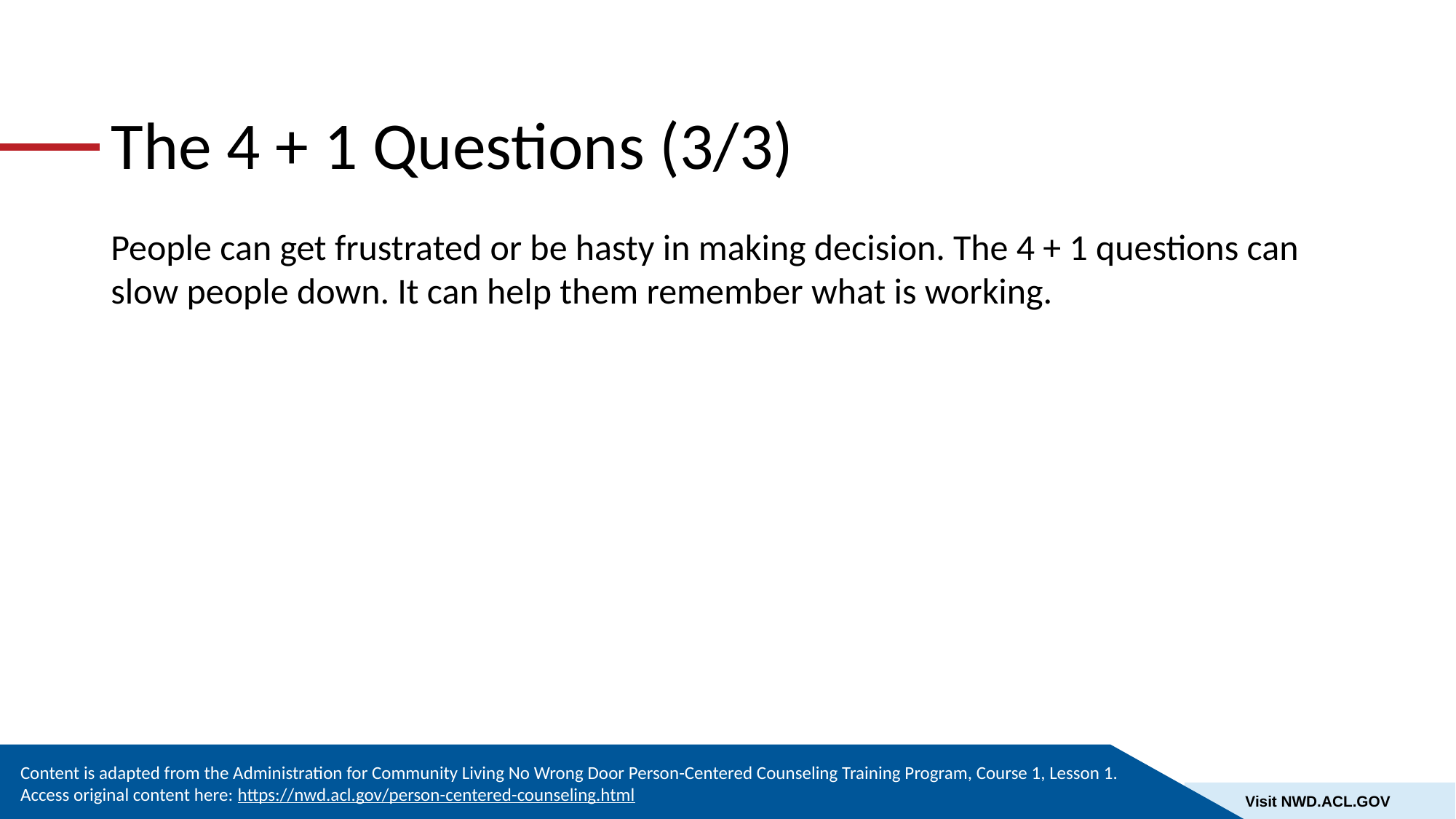

# The 4 + 1 Questions (3/3)
People can get frustrated or be hasty in making decision. The 4 + 1 questions can slow people down. It can help them remember what is working.